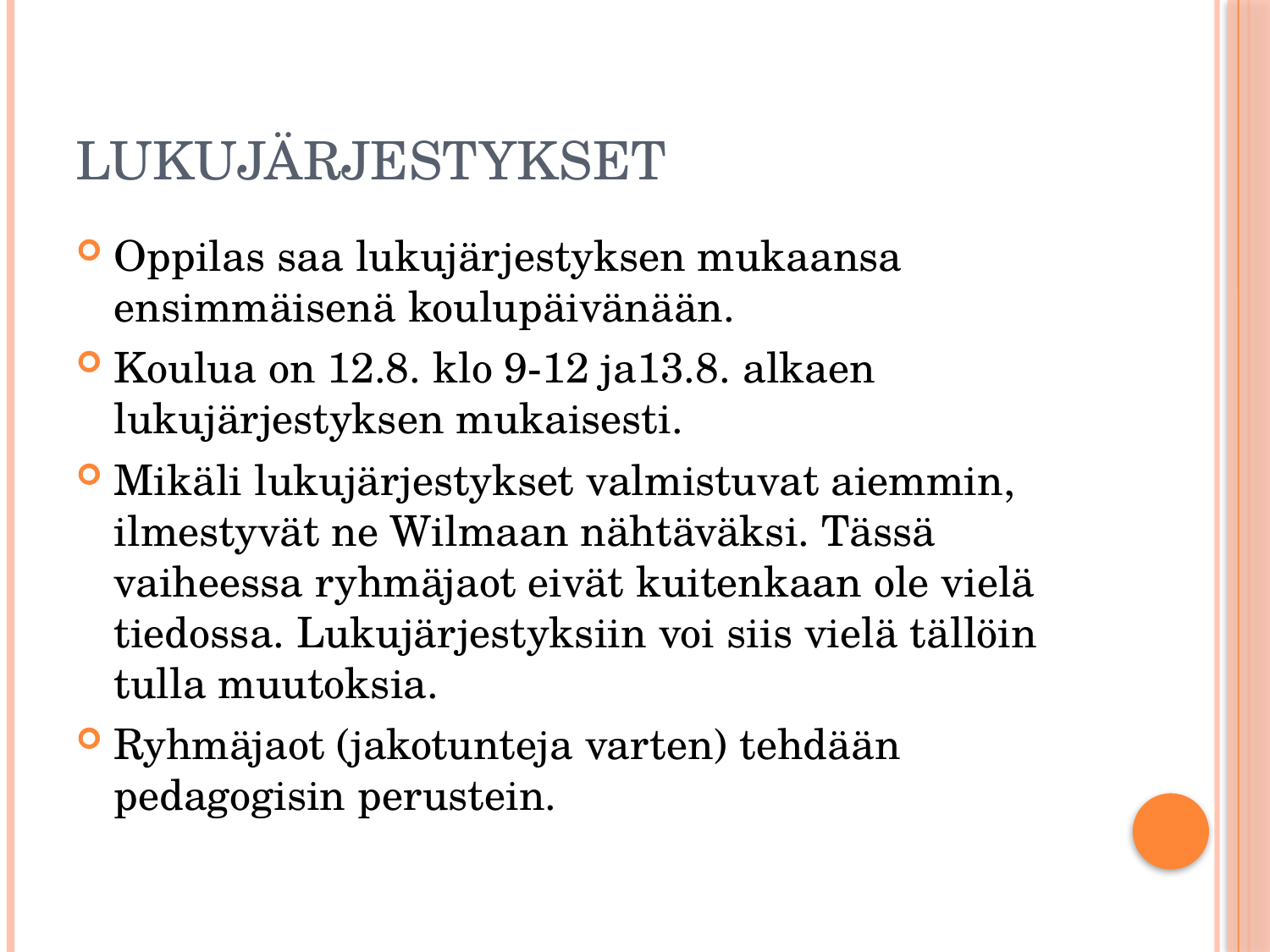

# LUKUJÄRJESTYKSET
Oppilas saa lukujärjestyksen mukaansa ensimmäisenä koulupäivänään.
Koulua on 12.8. klo 9-12 ja13.8. alkaen lukujärjestyksen mukaisesti.
Mikäli lukujärjestykset valmistuvat aiemmin, ilmestyvät ne Wilmaan nähtäväksi. Tässä vaiheessa ryhmäjaot eivät kuitenkaan ole vielä tiedossa. Lukujärjestyksiin voi siis vielä tällöin tulla muutoksia.
Ryhmäjaot (jakotunteja varten) tehdään pedagogisin perustein.